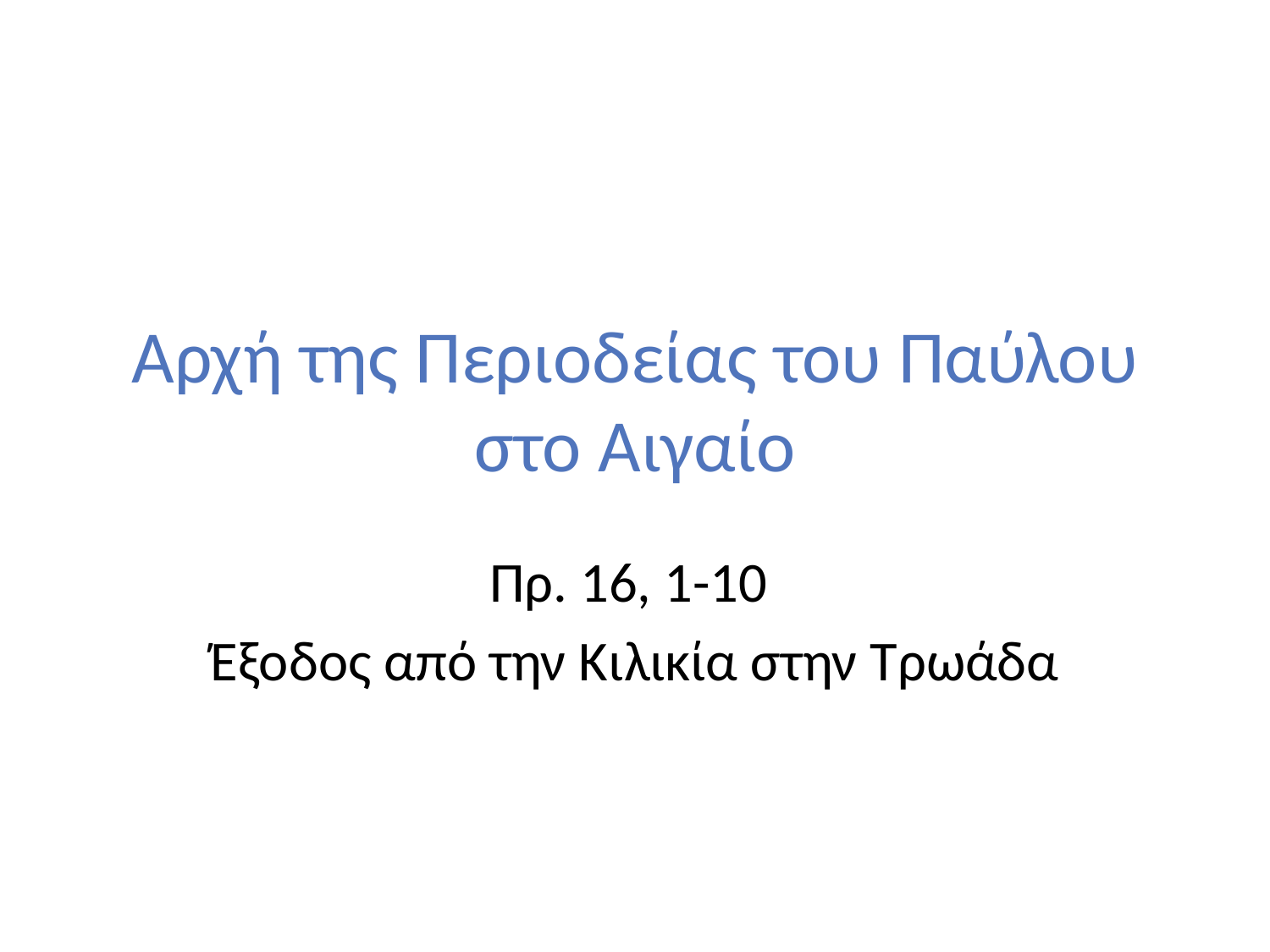

# Αρχή της Περιοδείας του Παύλου στο Αιγαίο
Πρ. 16, 1-10
Έξοδος από την Κιλικία στην Τρωάδα